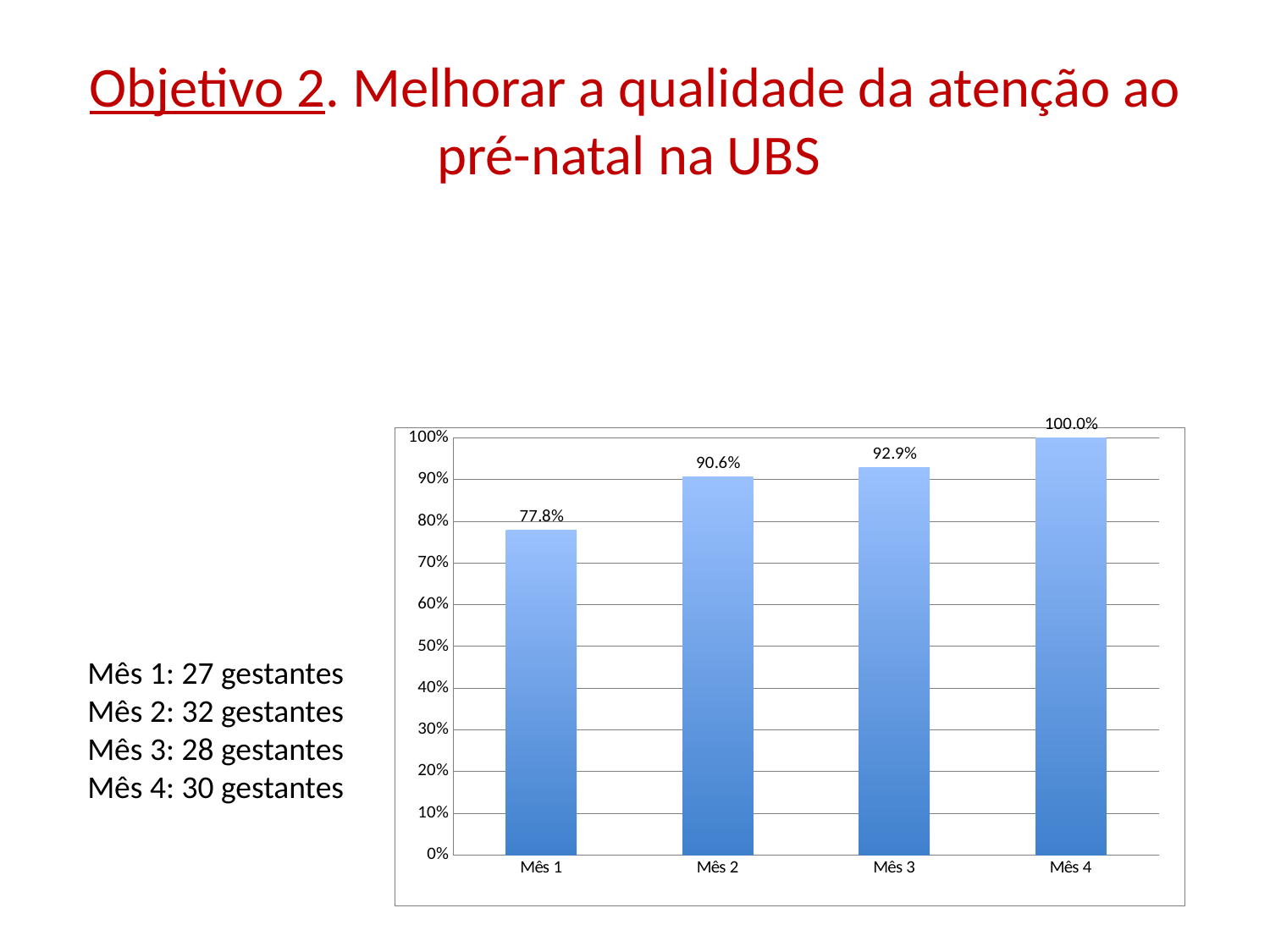

Objetivo 2. Melhorar a qualidade da atenção ao pré-natal na UBS
# Meta 2.9. Garantir a primeira consulta odontológica programática para 100% das gestantes cadastradas

### Chart

| Category | Proporção de gestantes com primeira consulta odontológica programática |
|---|---|
| Mês 1 | 0.7777777777777789 |
| Mês 2 | 0.90625 |
| Mês 3 | 0.9285714285714286 |
| Mês 4 | 1.0 |
Mês 1: 27 gestantes
Mês 2: 32 gestantes
Mês 3: 28 gestantes
Mês 4: 30 gestantes